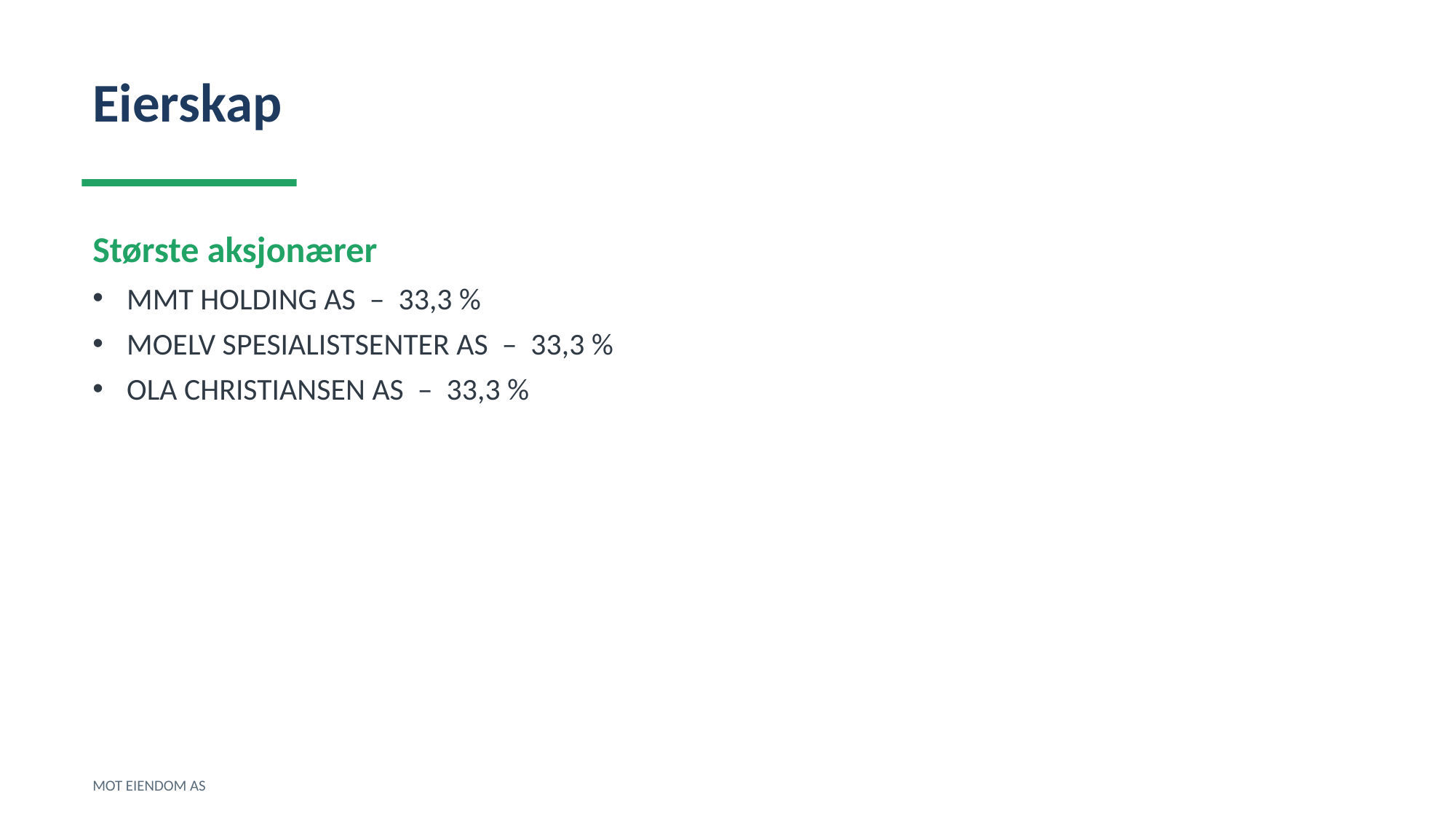

Eierskap

Største aksjonærer
MMT HOLDING AS  –  33,3 %
MOELV SPESIALISTSENTER AS  –  33,3 %
OLA CHRISTIANSEN AS  –  33,3 %
MOT EIENDOM AS